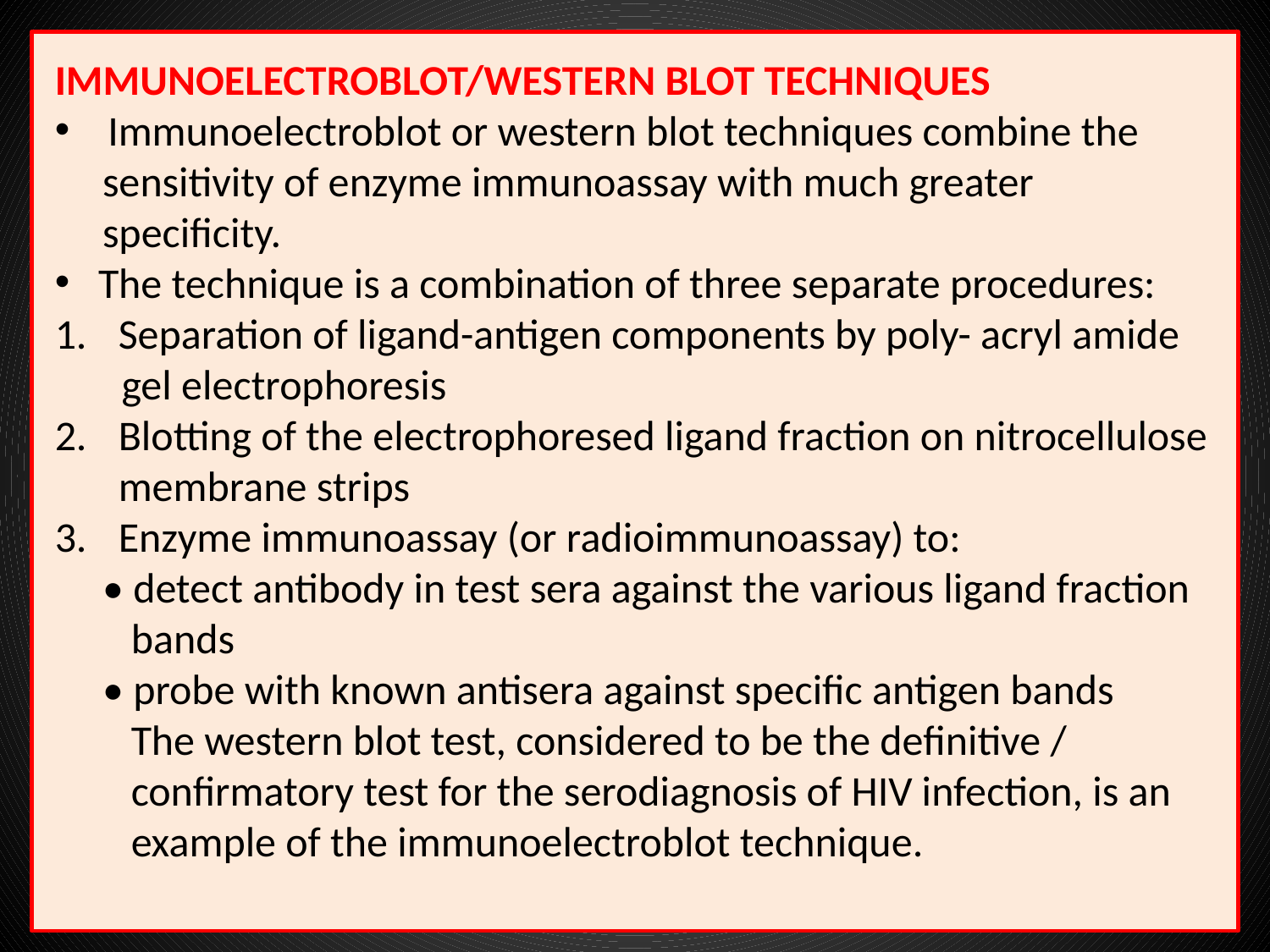

IMMUNOELECTROBLOT/WESTERN BLOT TECHNIQUES
    Immunoelectroblot or western blot techniques combine the
     sensitivity of enzyme immunoassay with much greater
     specificity.
   The technique is a combination of three separate procedures:
Separation of ligand-antigen components by poly- acryl amide
       gel electrophoresis
Blotting of the electrophoresed ligand fraction on nitrocellulose membrane strips
Enzyme immunoassay (or radioimmunoassay) to:
     • detect antibody in test sera against the various ligand fraction
        bands
     • probe with known antisera against specific antigen bands
        The western blot test, considered to be the definitive /
        confirmatory test for the serodiagnosis of HIV infection, is an
        example of the immunoelectroblot technique.